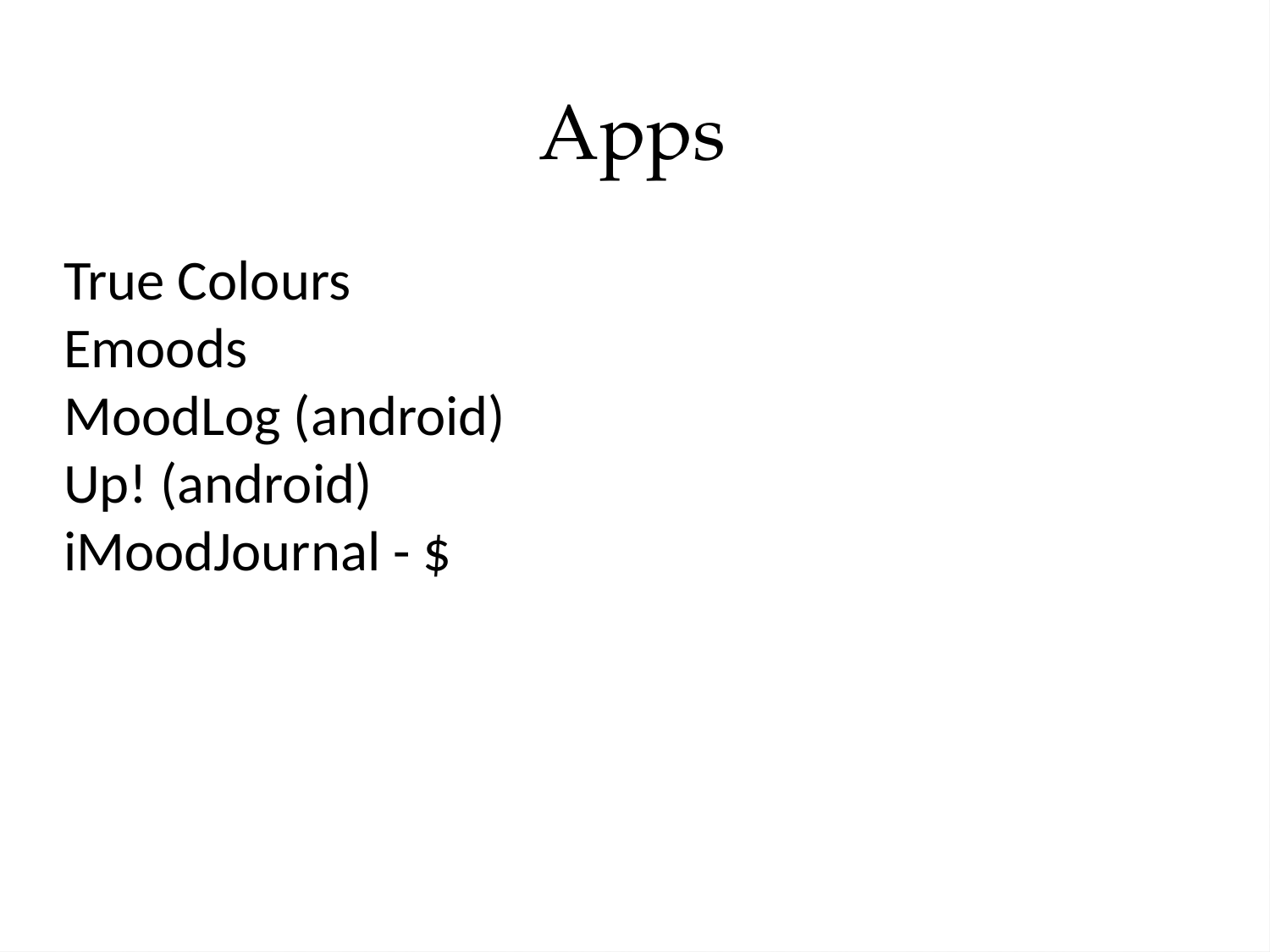

Apps
True Colours
Emoods
MoodLog (android)
Up! (android)
iMoodJournal - $